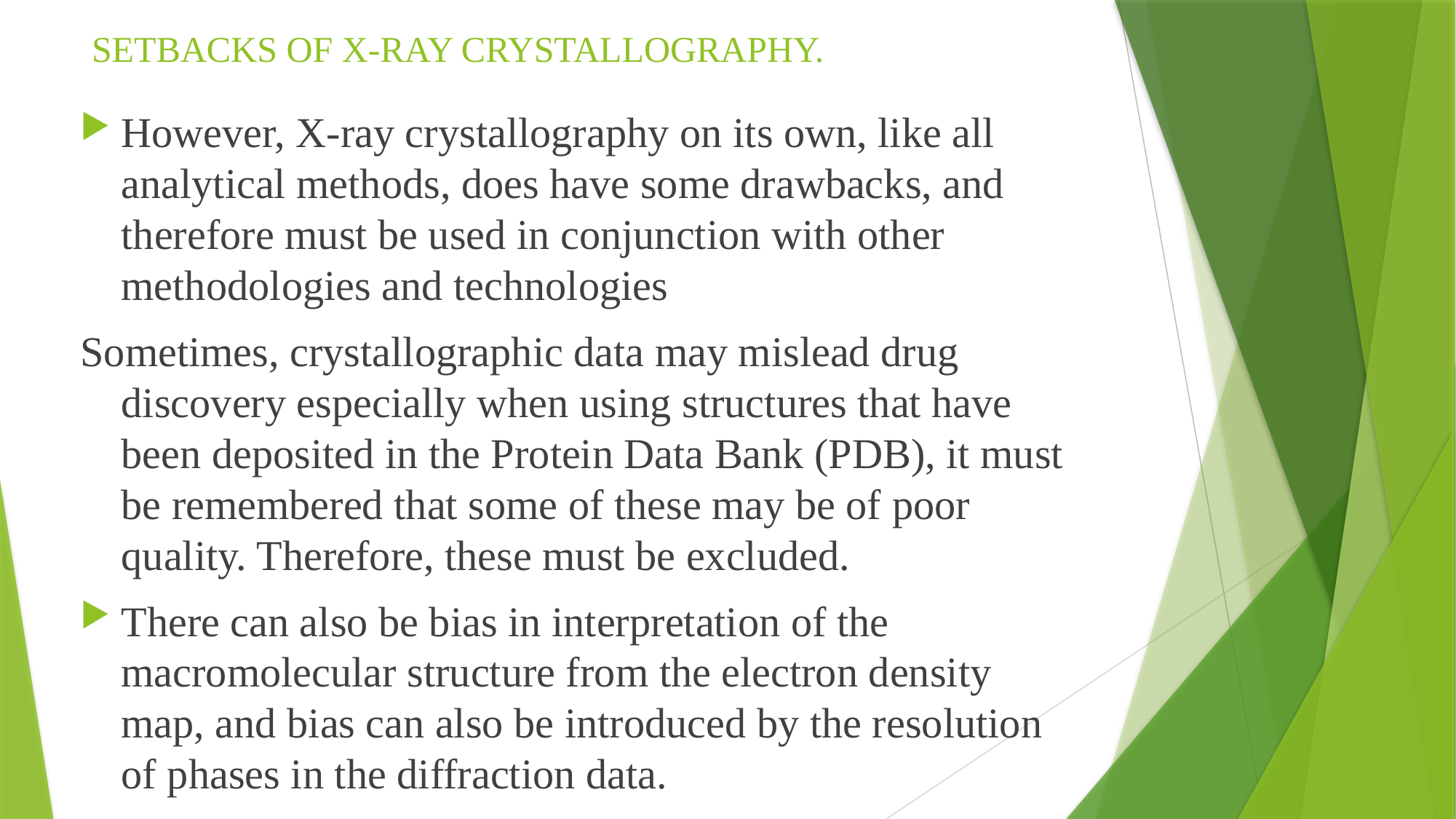

# SETBACKS OF X-RAY CRYSTALLOGRAPHY.
However, X-ray crystallography on its own, like all analytical methods, does have some drawbacks, and therefore must be used in conjunction with other methodologies and technologies
Sometimes, crystallographic data may mislead drug discovery especially when using structures that have been deposited in the Protein Data Bank (PDB), it must be remembered that some of these may be of poor quality. Therefore, these must be excluded.
There can also be bias in interpretation of the macromolecular structure from the electron density map, and bias can also be introduced by the resolution of phases in the diffraction data.